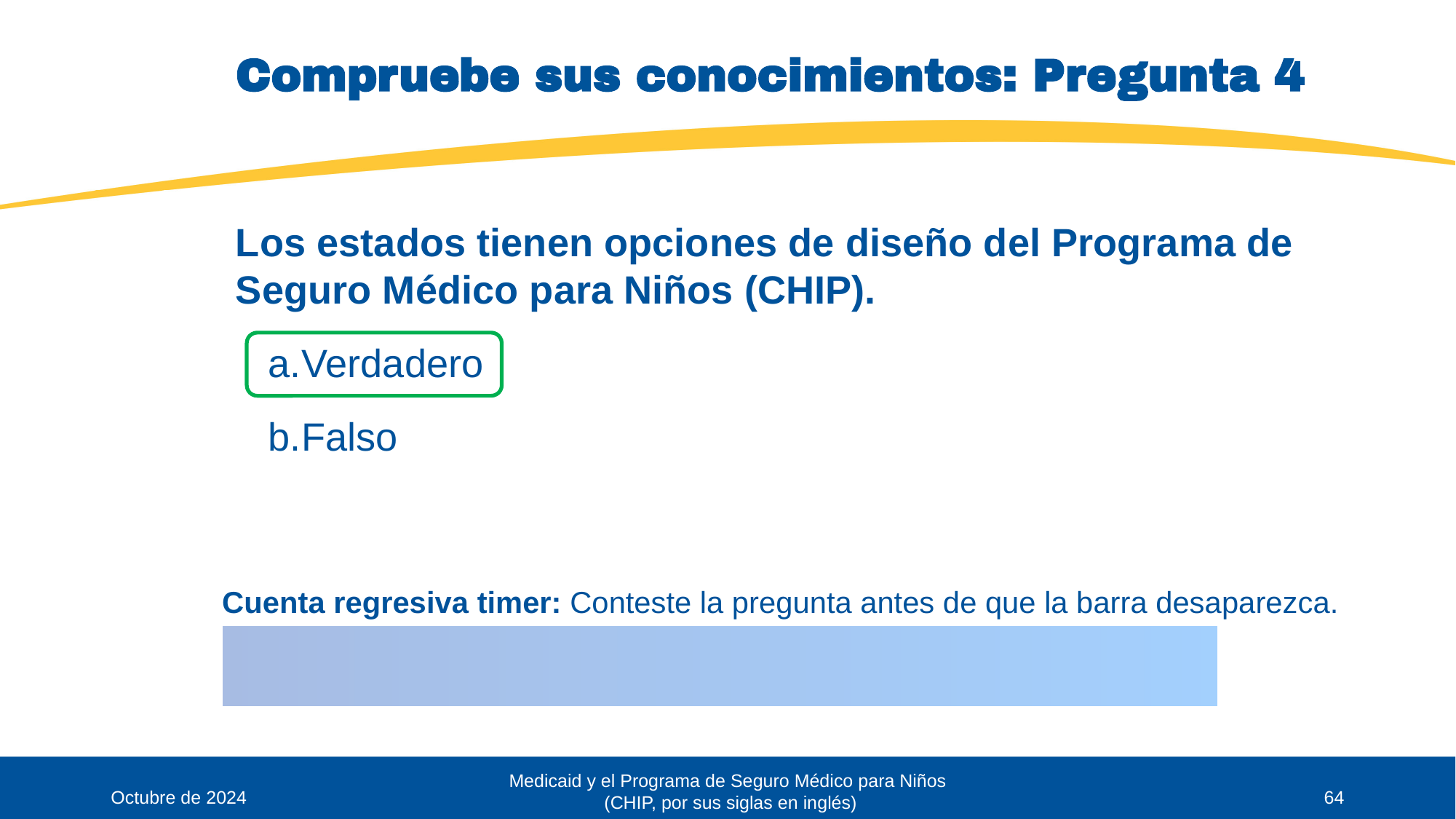

# Compruebe sus conocimientos: Pregunta 4
Los estados tienen opciones de diseño del Programa de Seguro Médico para Niños (CHIP).
Verdadero
Falso

Medicaid y el Programa de Seguro Médico para Niños
(CHIP, por sus siglas en inglés)
Octubre de 2024
64